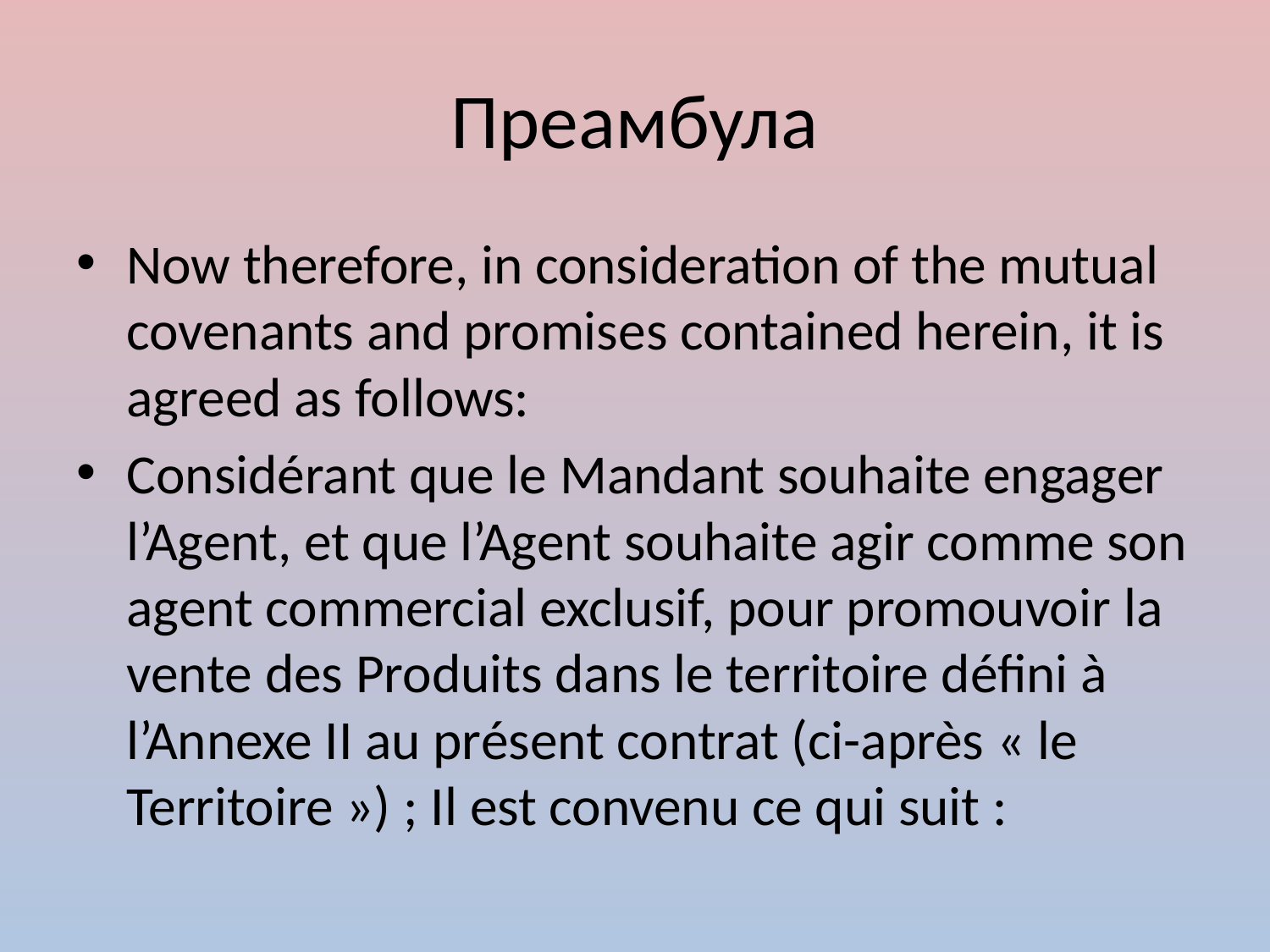

# Преамбула
Now therefore, in consideration of the mutual covenants and promises contained herein, it is agreed as follows:
Considérant que le Mandant souhaite engager l’Agent, et que l’Agent souhaite agir comme son agent commercial exclusif, pour promouvoir la vente des Produits dans le territoire défini à l’Annexe II au présent contrat (ci-après « le Territoire ») ; Il est convenu ce qui suit :